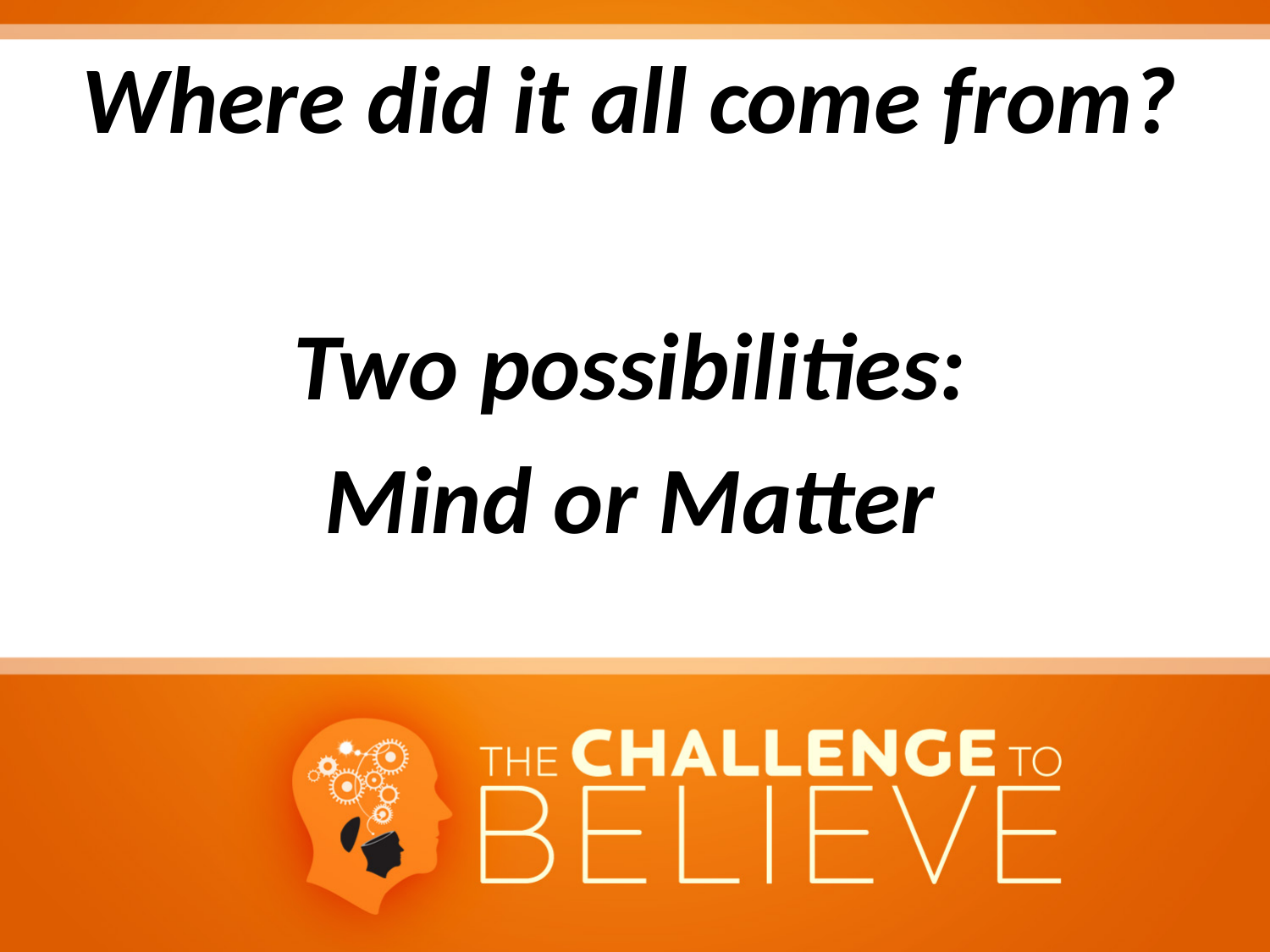

Where did it all come from?

Two possibilities:
Mind or Matter